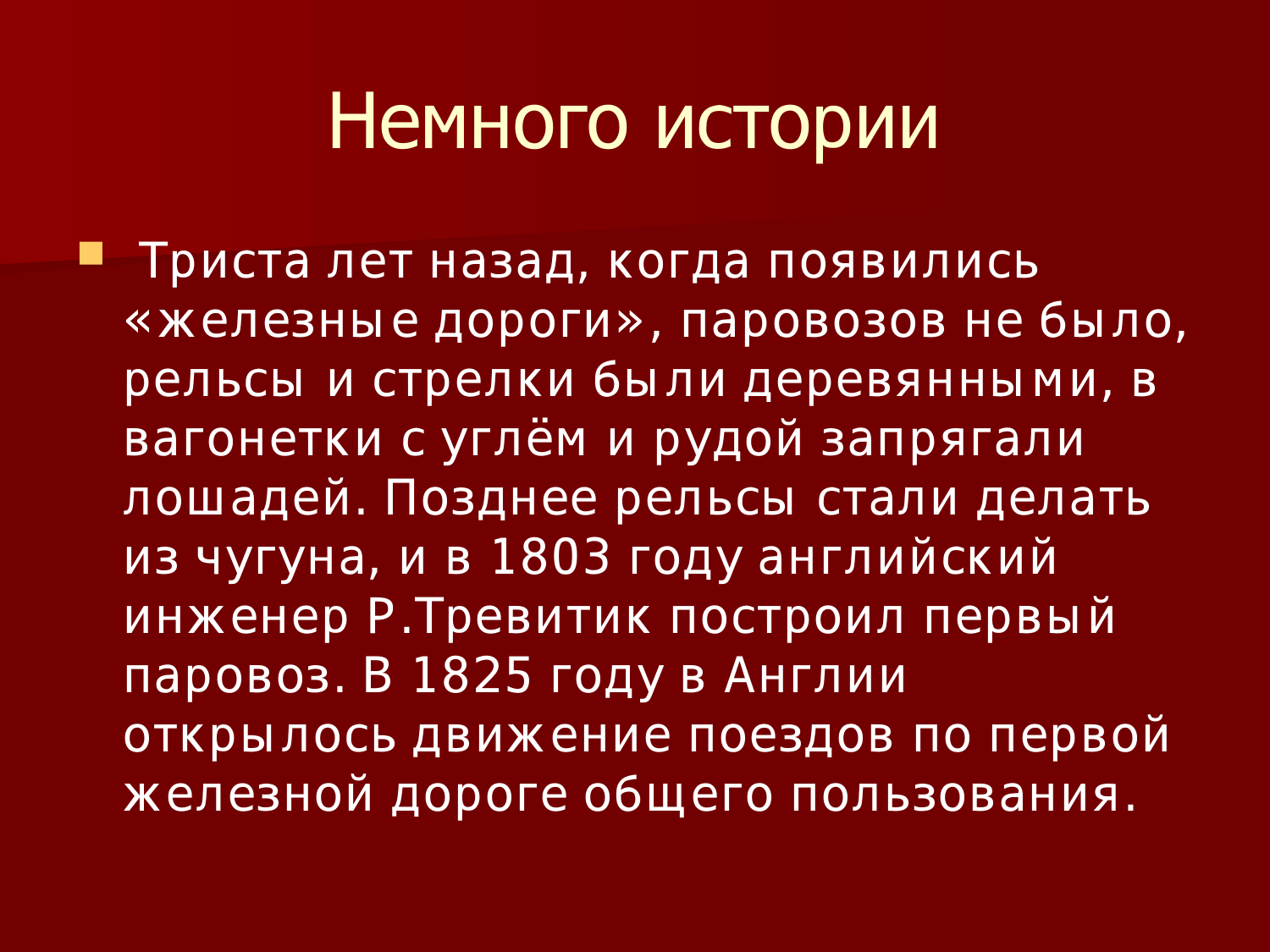

# Немного истории
 Триста лет назад, когда появились «железные дороги», паровозов не было, рельсы и стрелки были деревянными, в вагонетки с углём и рудой запрягали лошадей. Позднее рельсы стали делать из чугуна, и в 1803 году английский инженер Р.Тревитик построил первый паровоз. В 1825 году в Англии открылось движение поездов по первой железной дороге общего пользования.